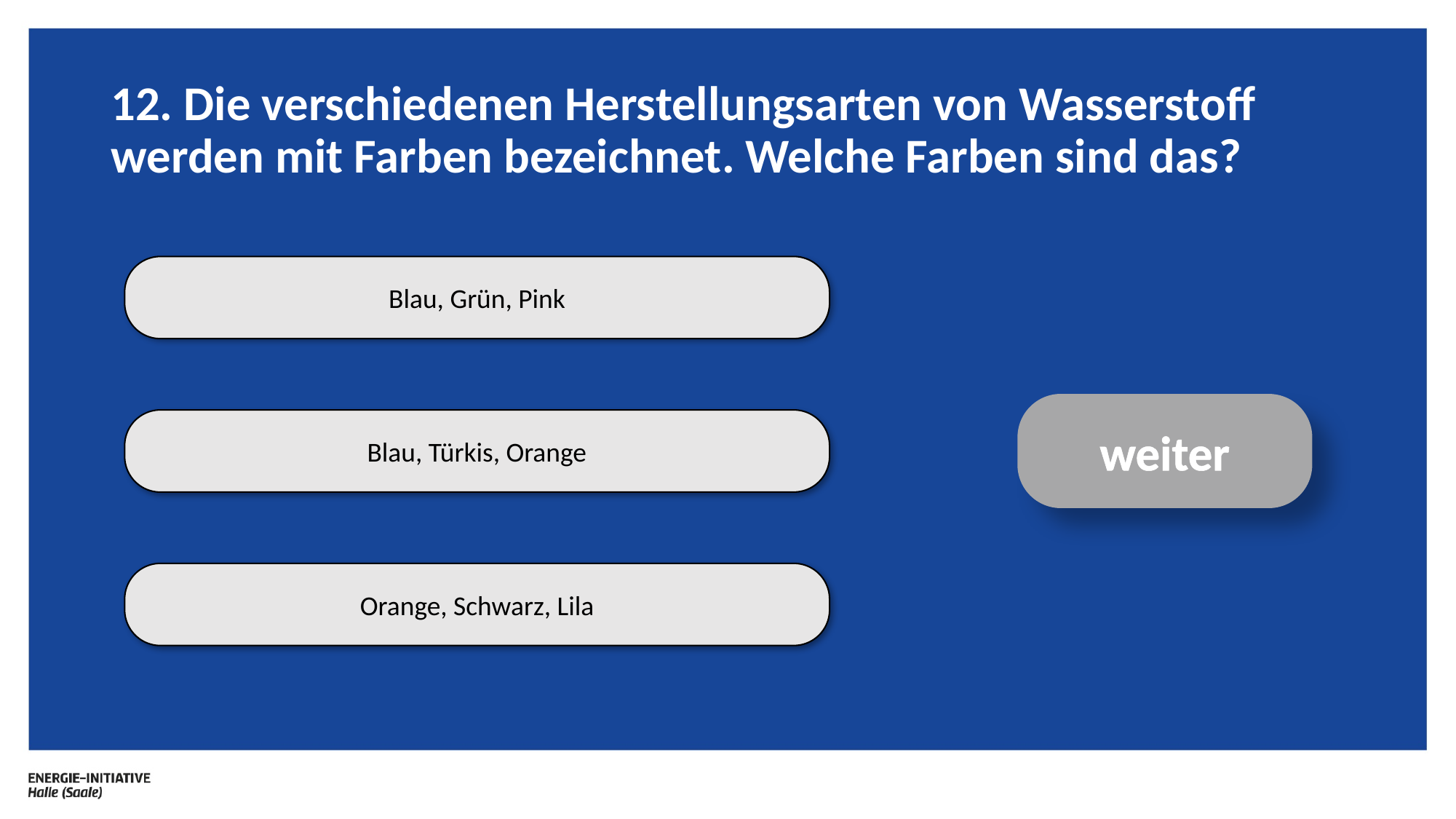

# 12. Die verschiedenen Herstellungsarten von Wasserstoff werden mit Farben bezeichnet. Welche Farben sind das?
Blau, Grün, Pink
weiter
Blau, Türkis, Orange
Orange, Schwarz, Lila